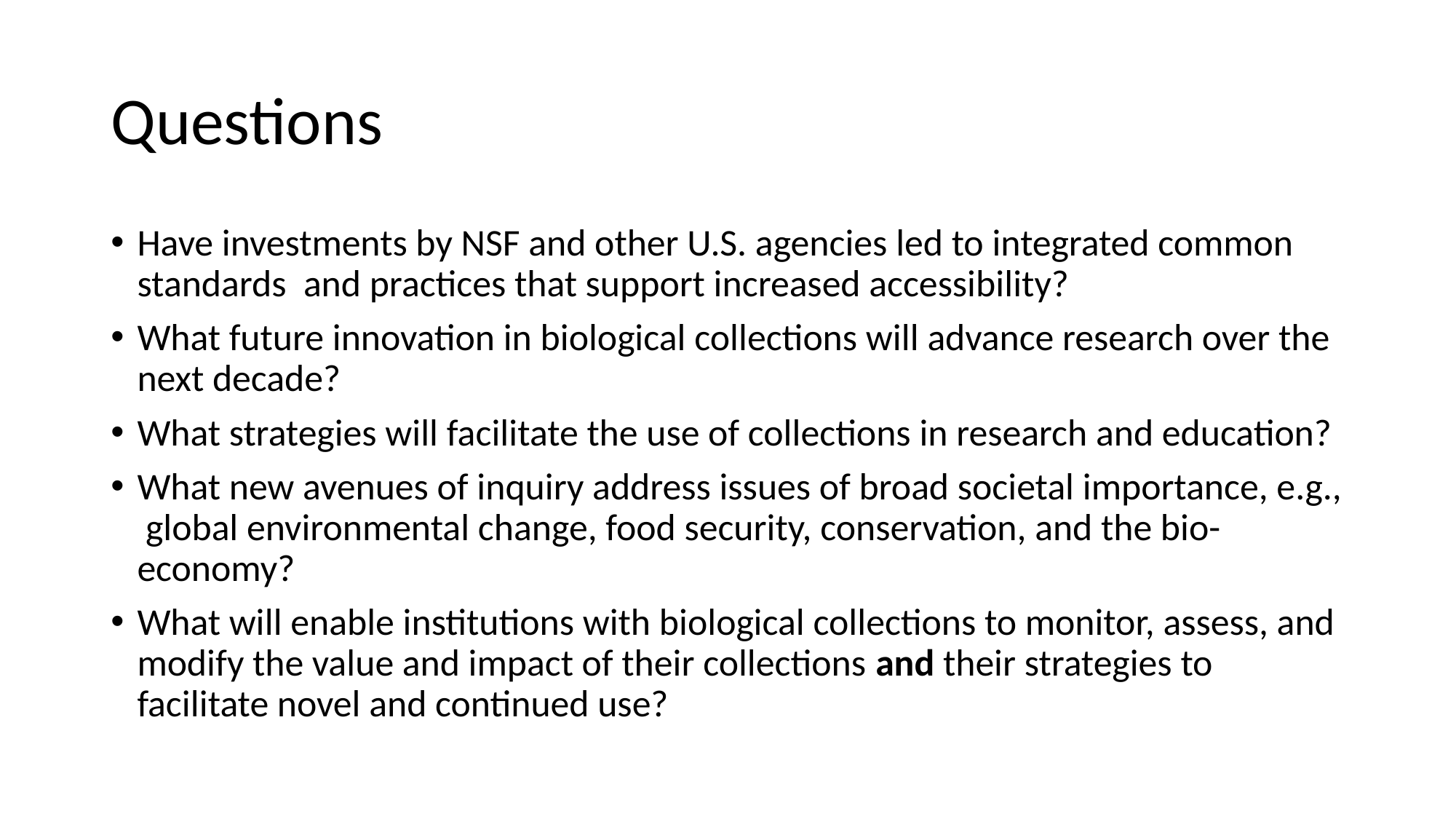

# Questions
Have investments by NSF and other U.S. agencies led to integrated common standards  and practices that support increased accessibility?
What future innovation in biological collections will advance research over the next decade?
What strategies will facilitate the use of collections in research and education?
What new avenues of inquiry address issues of broad societal importance, e.g.,  global environmental change, food security, conservation, and the bio-economy?
What will enable institutions with biological collections to monitor, assess, and modify the value and impact of their collections and their strategies to facilitate novel and continued use?